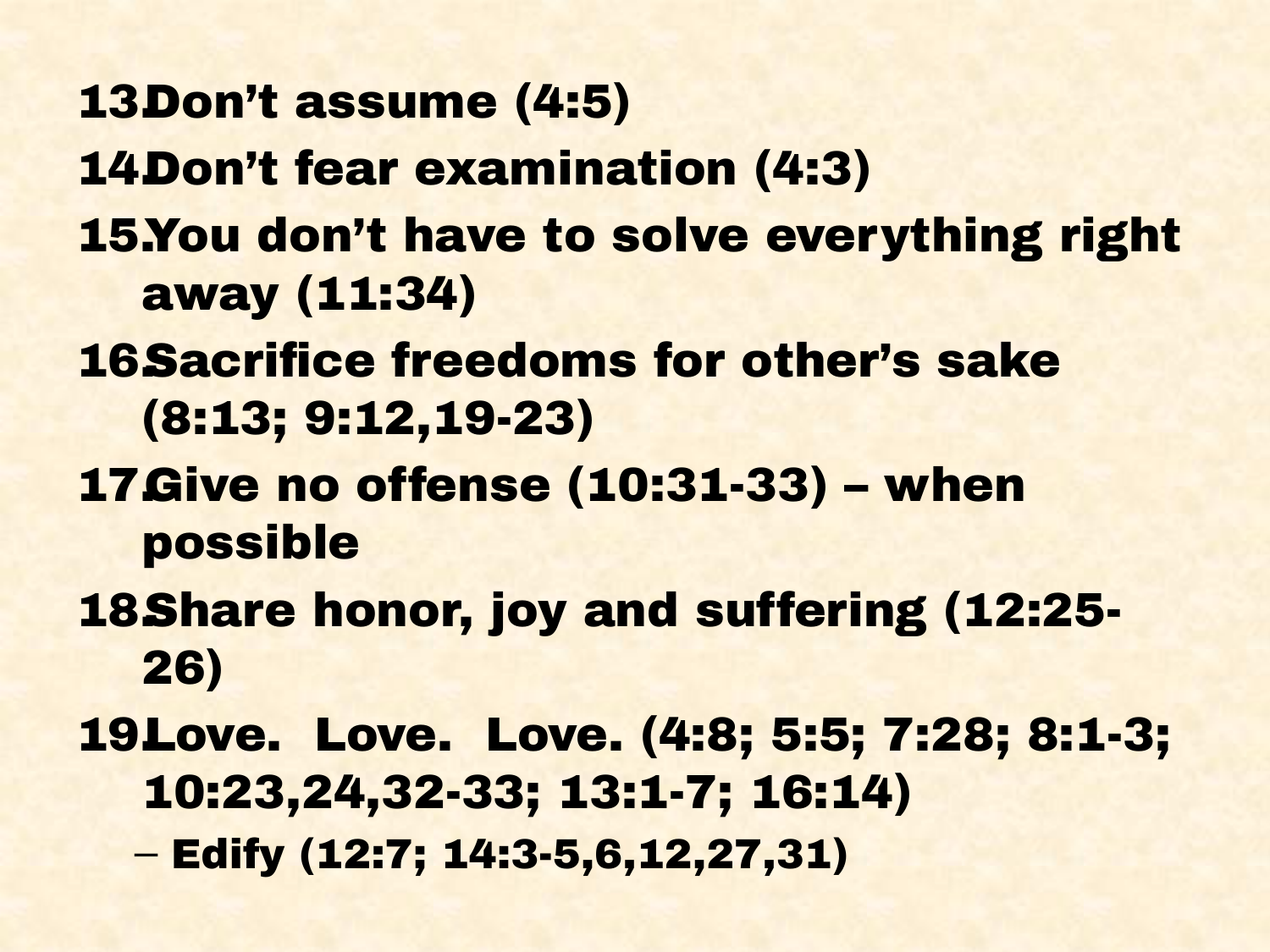

Don’t assume (4:5)
Don’t fear examination (4:3)
You don’t have to solve everything right away (11:34)
Sacrifice freedoms for other’s sake (8:13; 9:12,19-23)
Give no offense (10:31-33) – when possible
Share honor, joy and suffering (12:25-26)
Love.  Love.  Love. (4:8; 5:5; 7:28; 8:1-3; 10:23,24,32-33; 13:1-7; 16:14)
Edify (12:7; 14:3-5,6,12,27,31)